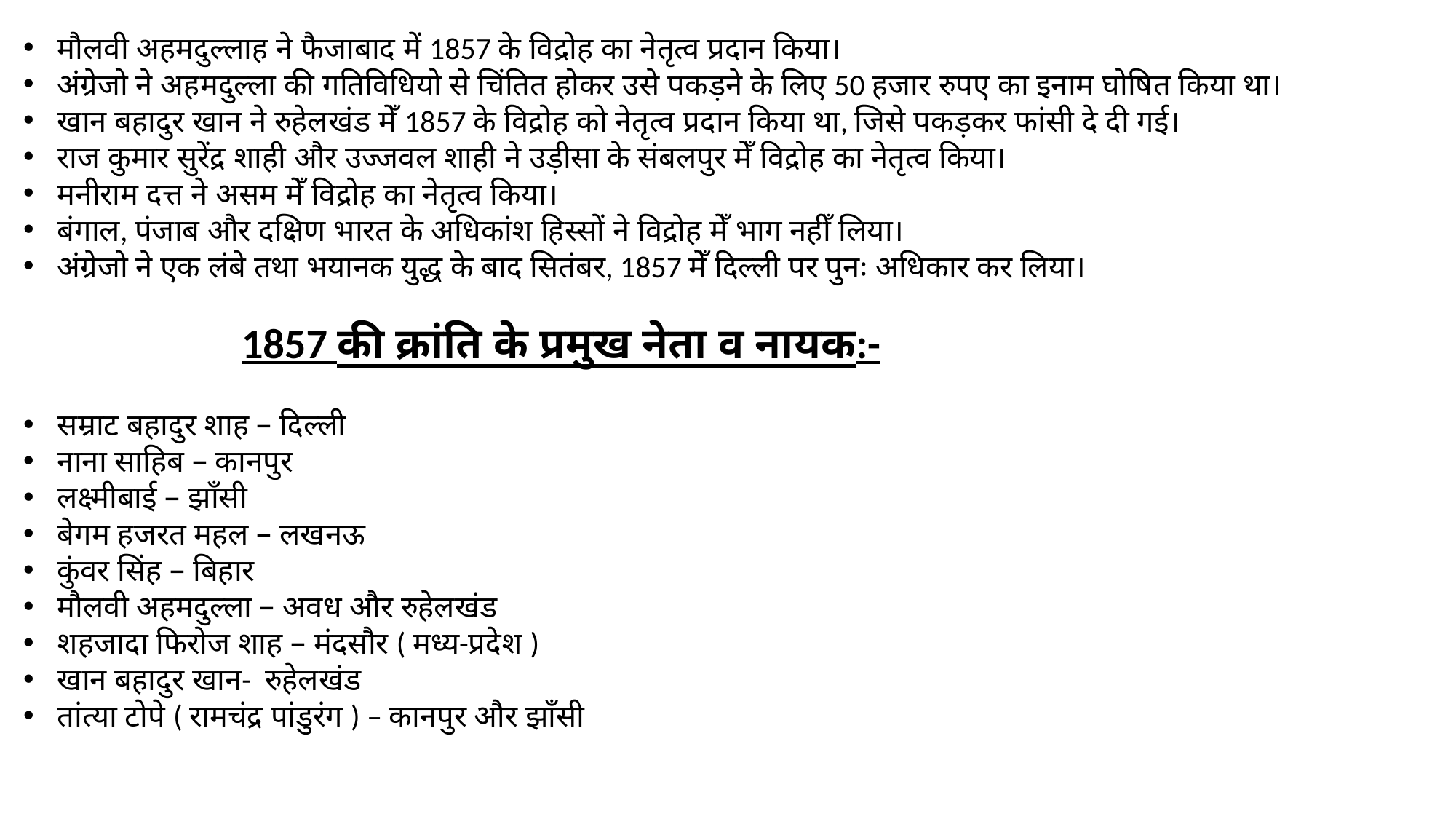

मौलवी अहमदुल्लाह ने फैजाबाद में 1857 के विद्रोह का नेतृत्व प्रदान किया।
अंग्रेजो ने अहमदुल्ला की गतिविधियो से चिंतित होकर उसे पकड़ने के लिए 50 हजार रुपए का इनाम घोषित किया था।
खान बहादुर खान ने रुहेलखंड मेँ 1857 के विद्रोह को नेतृत्व प्रदान किया था, जिसे पकड़कर फांसी दे दी गई।
राज कुमार सुरेंद्र शाही और उज्जवल शाही ने उड़ीसा के संबलपुर मेँ विद्रोह का नेतृत्व किया।
मनीराम दत्त ने असम मेँ विद्रोह का नेतृत्व किया।
बंगाल, पंजाब और दक्षिण भारत के अधिकांश हिस्सों ने विद्रोह मेँ भाग नहीँ लिया।
अंग्रेजो ने एक लंबे तथा भयानक युद्ध के बाद सितंबर, 1857 मेँ दिल्ली पर पुनः अधिकार कर लिया।

		1857 की क्रांति के प्रमुख नेता व नायक:-

सम्राट बहादुर शाह – दिल्ली
नाना साहिब – कानपुर
लक्ष्मीबाई – झाँसी
बेगम हजरत महल – लखनऊ
कुंवर सिंह – बिहार
मौलवी अहमदुल्ला – अवध और रुहेलखंड
शहजादा फिरोज शाह – मंदसौर ( मध्य-प्रदेश )
खान बहादुर खान-  रुहेलखंड
तांत्या टोपे ( रामचंद्र पांडुरंग ) – कानपुर और झाँसी